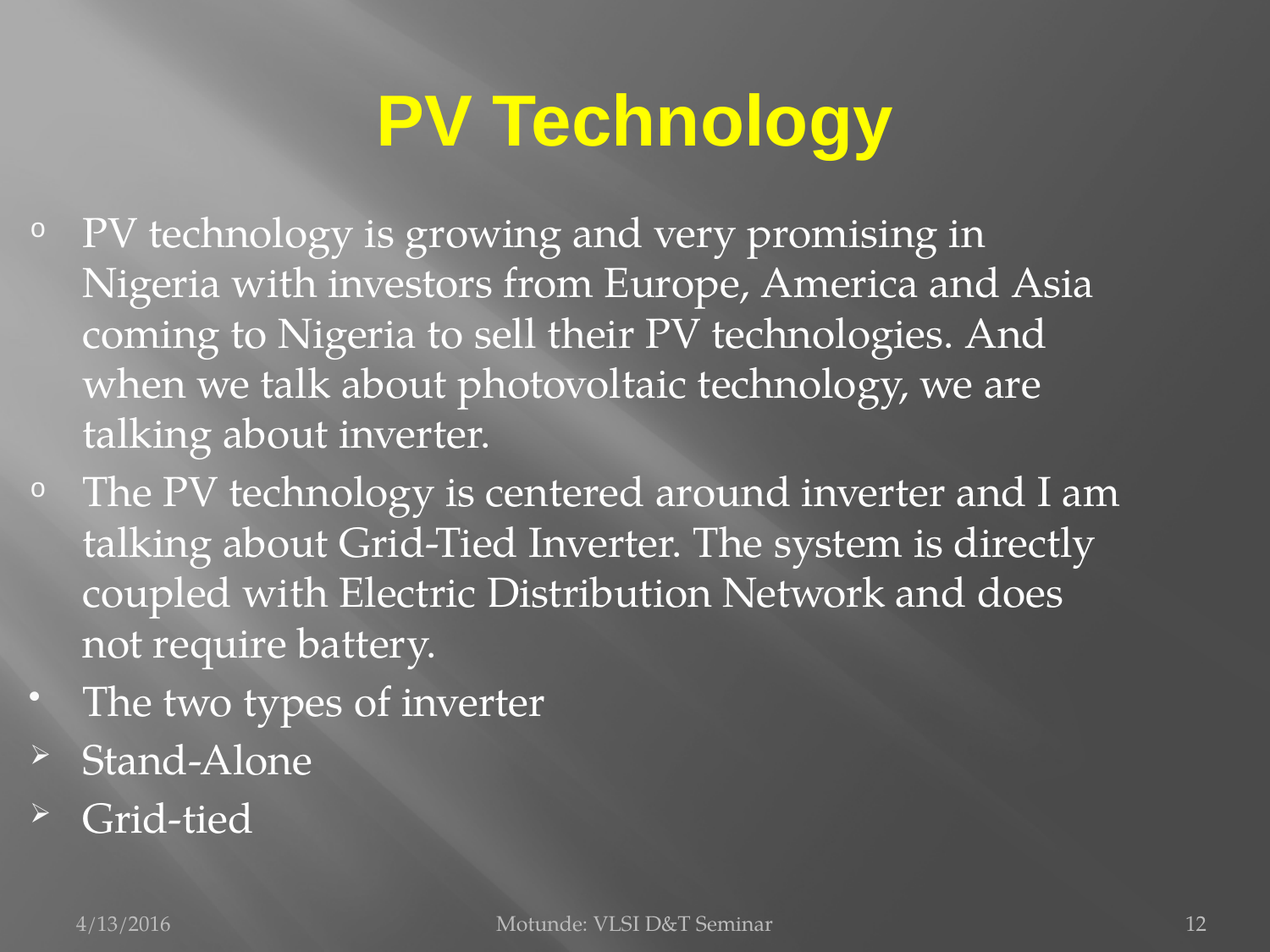

# PV Technology
PV technology is growing and very promising in Nigeria with investors from Europe, America and Asia coming to Nigeria to sell their PV technologies. And when we talk about photovoltaic technology, we are talking about inverter.
The PV technology is centered around inverter and I am talking about Grid-Tied Inverter. The system is directly coupled with Electric Distribution Network and does not require battery.
The two types of inverter
Stand-Alone
Grid-tied

4/13/2016
Motunde: VLSI D&T Seminar
12